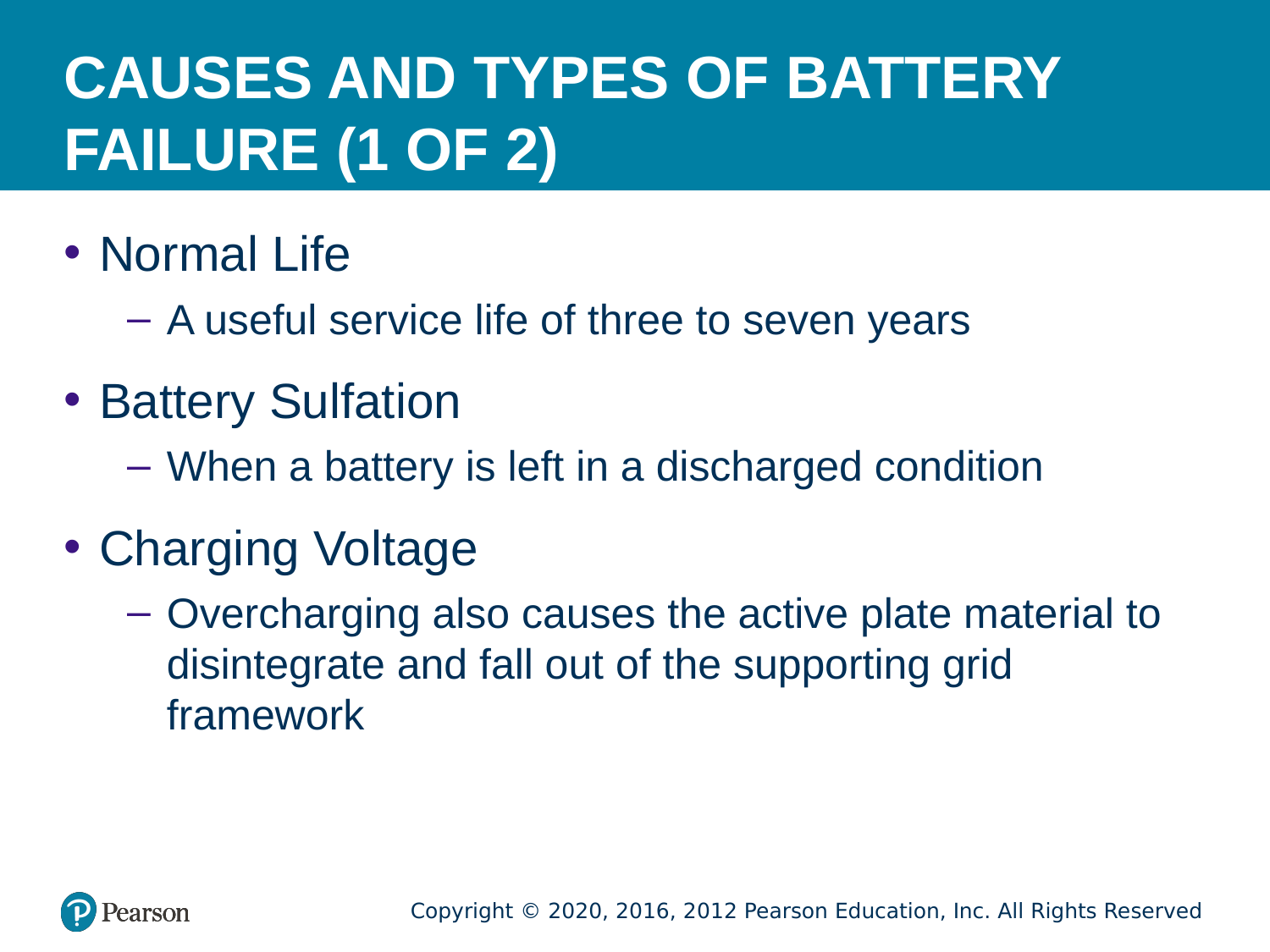

# CAUSES AND TYPES OF BATTERY FAILURE (1 OF 2)
Normal Life
A useful service life of three to seven years
Battery Sulfation
When a battery is left in a discharged condition
Charging Voltage
Overcharging also causes the active plate material to disintegrate and fall out of the supporting grid framework